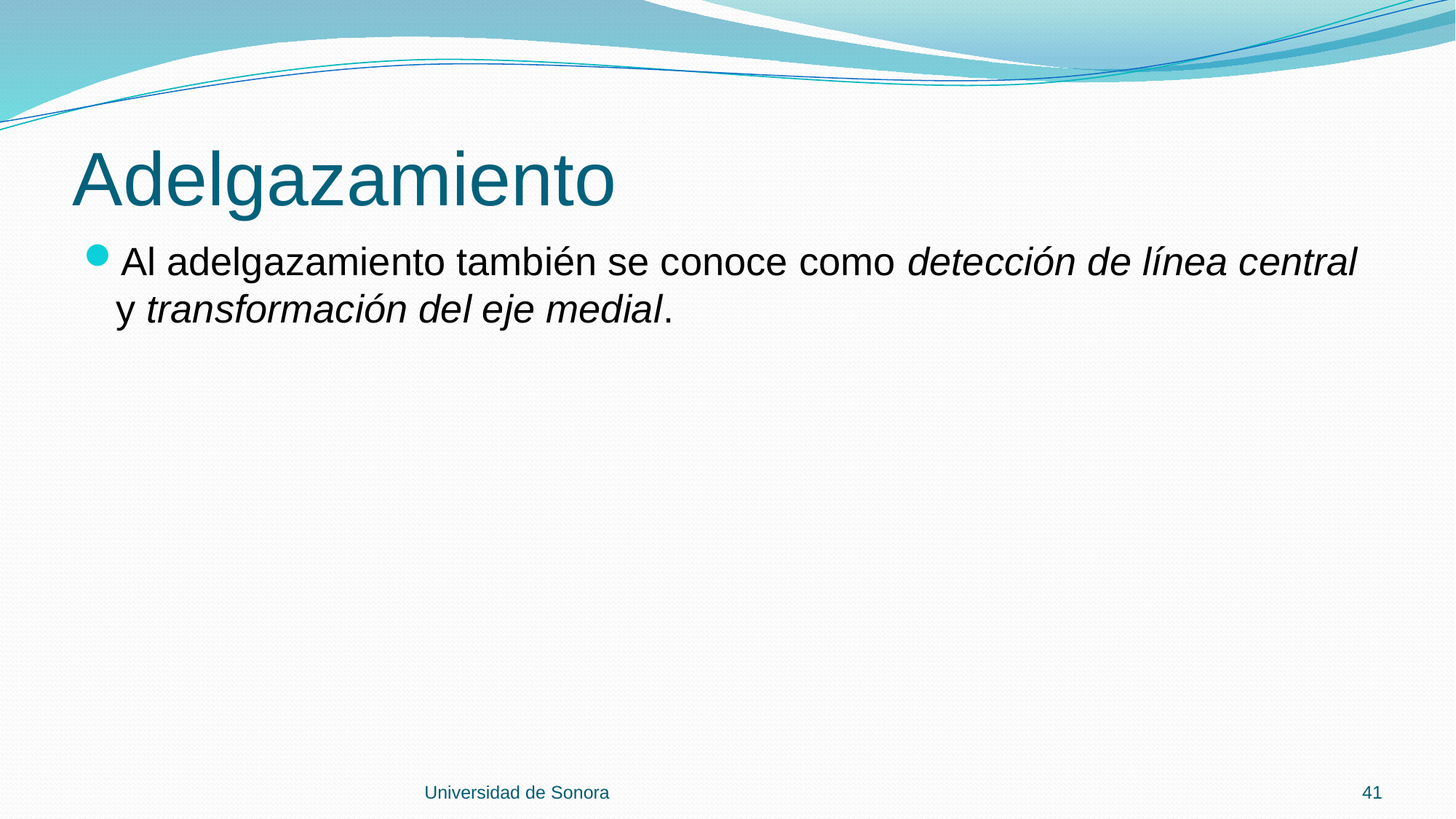

# Adelgazamiento
Al adelgazamiento también se conoce como detección de línea central y transformación del eje medial.
Universidad de Sonora
41